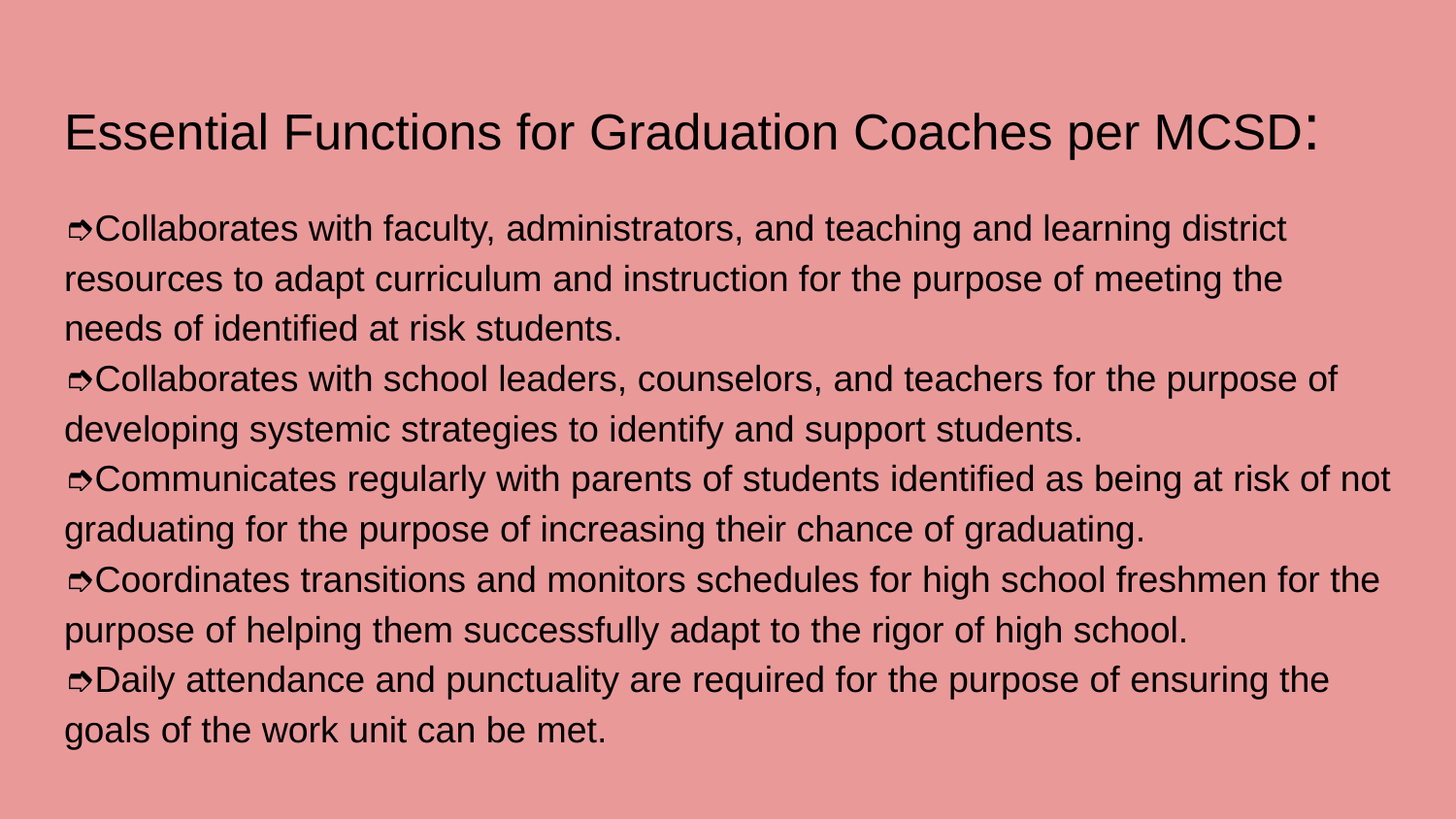

# Essential Functions for Graduation Coaches per MCSD:
➮Collaborates with faculty, administrators, and teaching and learning district resources to adapt curriculum and instruction for the purpose of meeting the needs of identified at risk students.
➮Collaborates with school leaders, counselors, and teachers for the purpose of developing systemic strategies to identify and support students.
➮Communicates regularly with parents of students identified as being at risk of not graduating for the purpose of increasing their chance of graduating.
➮Coordinates transitions and monitors schedules for high school freshmen for the purpose of helping them successfully adapt to the rigor of high school.
➮Daily attendance and punctuality are required for the purpose of ensuring the goals of the work unit can be met.